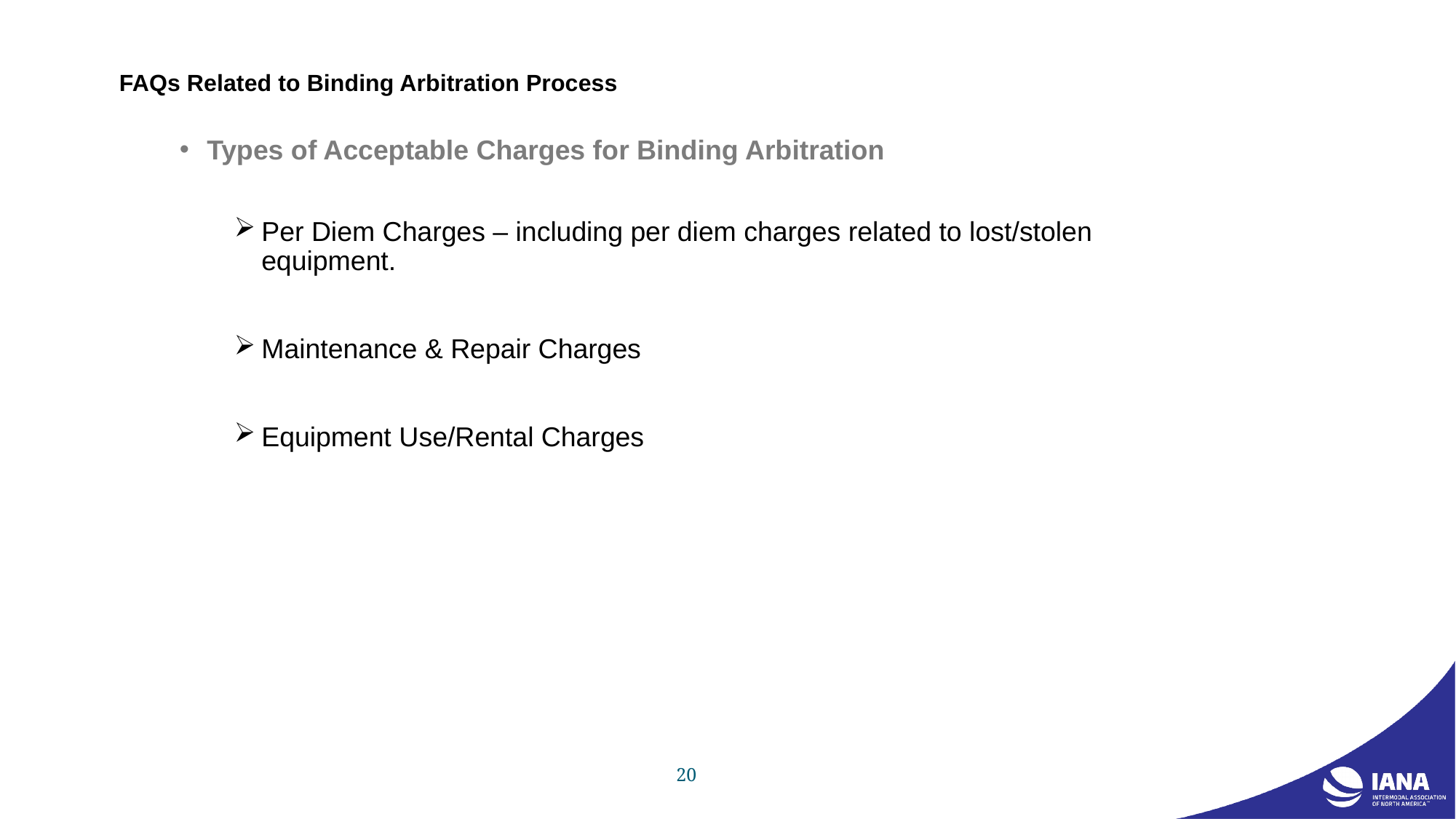

# FAQs Related to Binding Arbitration Process
Types of Acceptable Charges for Binding Arbitration

Per Diem Charges – including per diem charges related to lost/stolen equipment.

Maintenance & Repair Charges

Equipment Use/Rental Charges
20